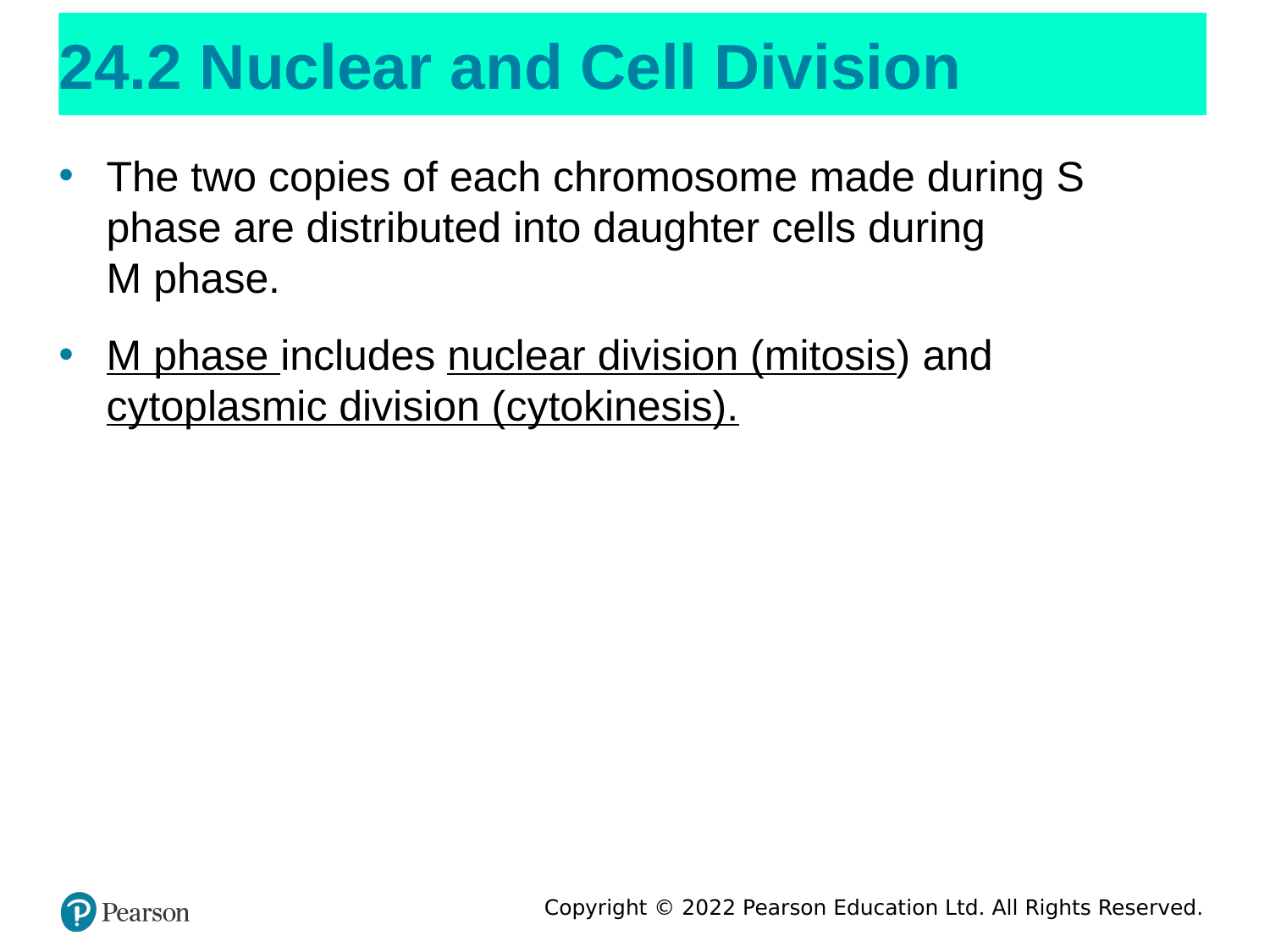

# 24.2 Nuclear and Cell Division
The two copies of each chromosome made during S phase are distributed into daughter cells during
M phase.
M phase includes nuclear division (mitosis) and cytoplasmic division (cytokinesis).